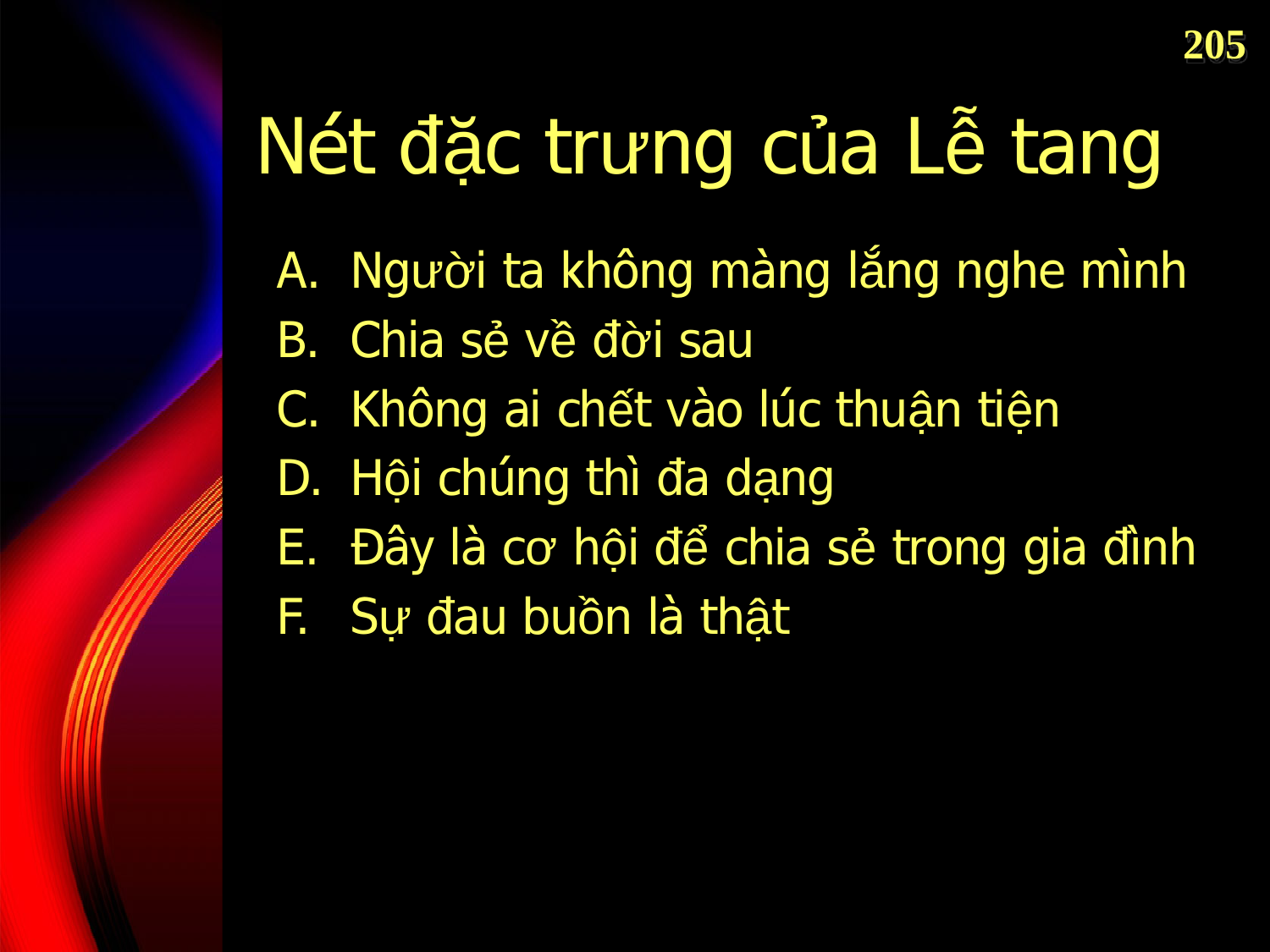

205
# Nét đặc trưng của Lễ tang
Người ta không màng lắng nghe mình
Chia sẻ về đời sau
Không ai chết vào lúc thuận tiện
Hội chúng thì đa dạng
Đây là cơ hội để chia sẻ trong gia đình
Sự đau buồn là thật